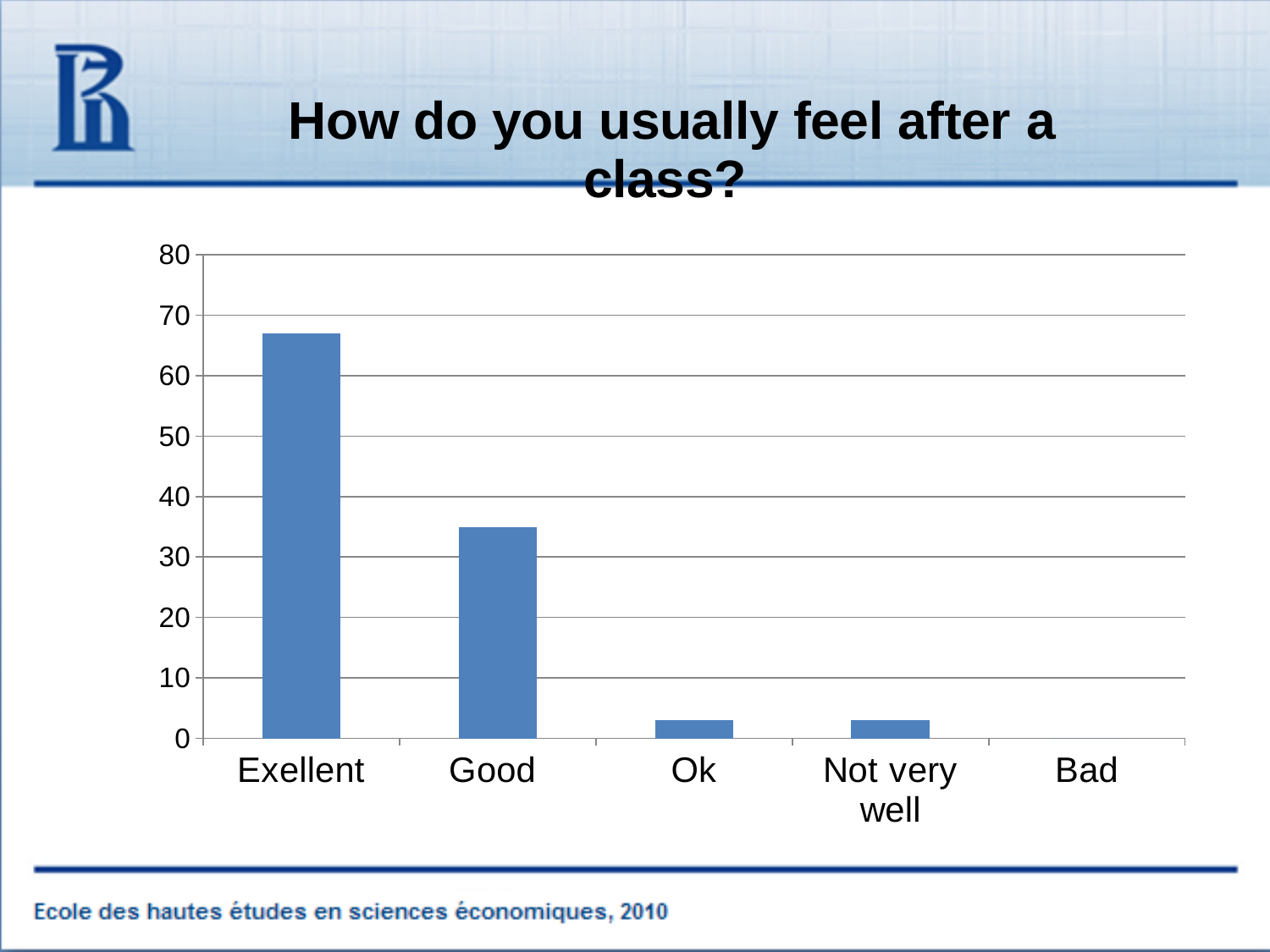

### Chart: How do you usually feel after a class?

| Category |  |
|---|---|
| Exellent | 67.0 |
| Good  | 35.0 |
| Ok | 3.0 |
| Not very well | 3.0 |
| Bad | 0.0 |